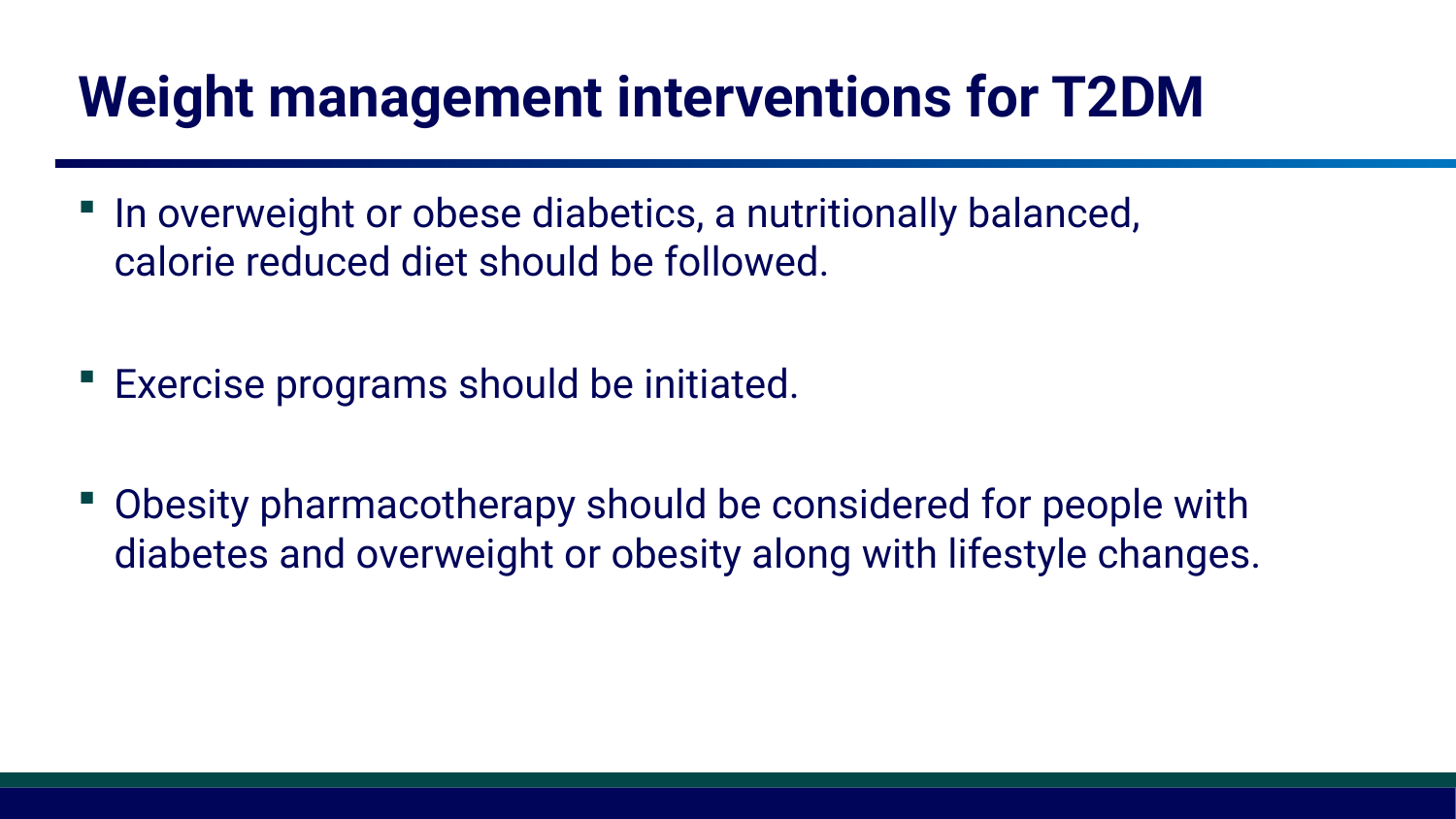

# Weight management interventions for T2DM
In overweight or obese diabetics, a nutritionally balanced, calorie reduced diet should be followed.

Exercise programs should be initiated.

Obesity pharmacotherapy should be considered for people with diabetes and overweight or obesity along with lifestyle changes.